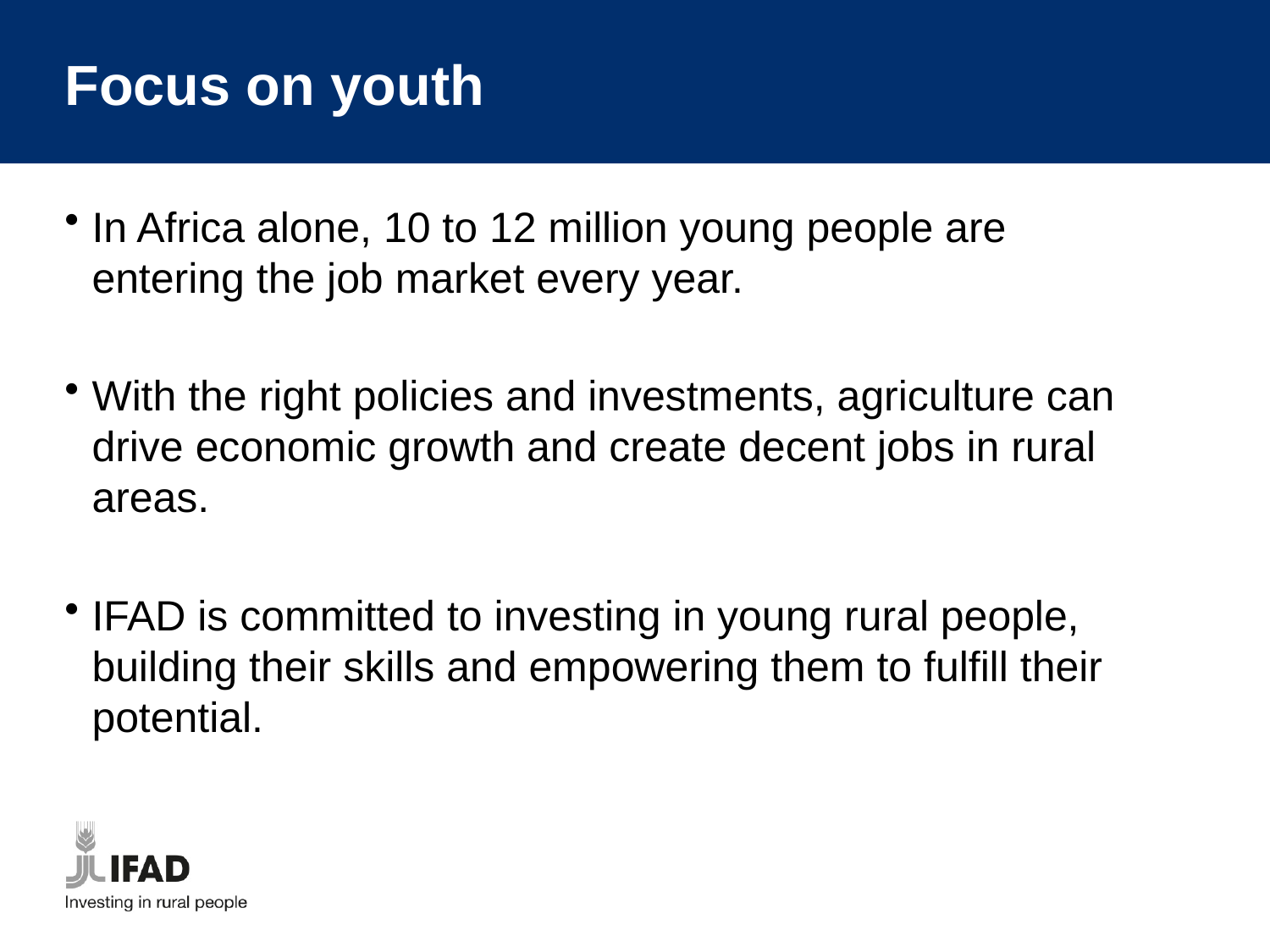

# Focus on youth
In Africa alone, 10 to 12 million young people are entering the job market every year.

With the right policies and investments, agriculture can drive economic growth and create decent jobs in rural areas.

IFAD is committed to investing in young rural people, building their skills and empowering them to fulfill their potential.